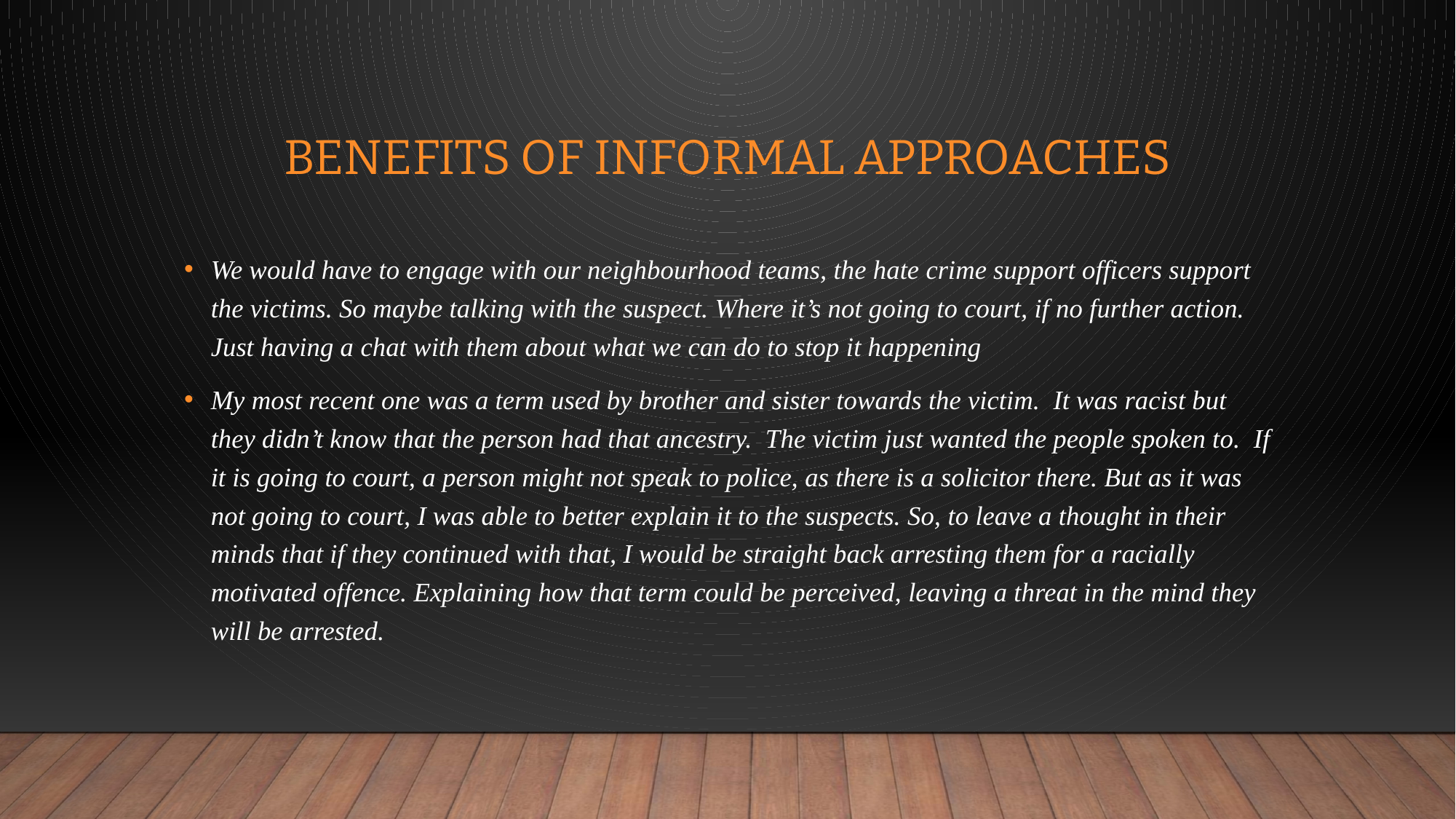

# BENEFITS OF INFORMAL APPROACHES
We would have to engage with our neighbourhood teams, the hate crime support officers support the victims. So maybe talking with the suspect. Where it’s not going to court, if no further action. Just having a chat with them about what we can do to stop it happening
My most recent one was a term used by brother and sister towards the victim.  It was racist but they didn’t know that the person had that ancestry.  The victim just wanted the people spoken to.  If it is going to court, a person might not speak to police, as there is a solicitor there. But as it was not going to court, I was able to better explain it to the suspects. So, to leave a thought in their minds that if they continued with that, I would be straight back arresting them for a racially motivated offence. Explaining how that term could be perceived, leaving a threat in the mind they will be arrested.